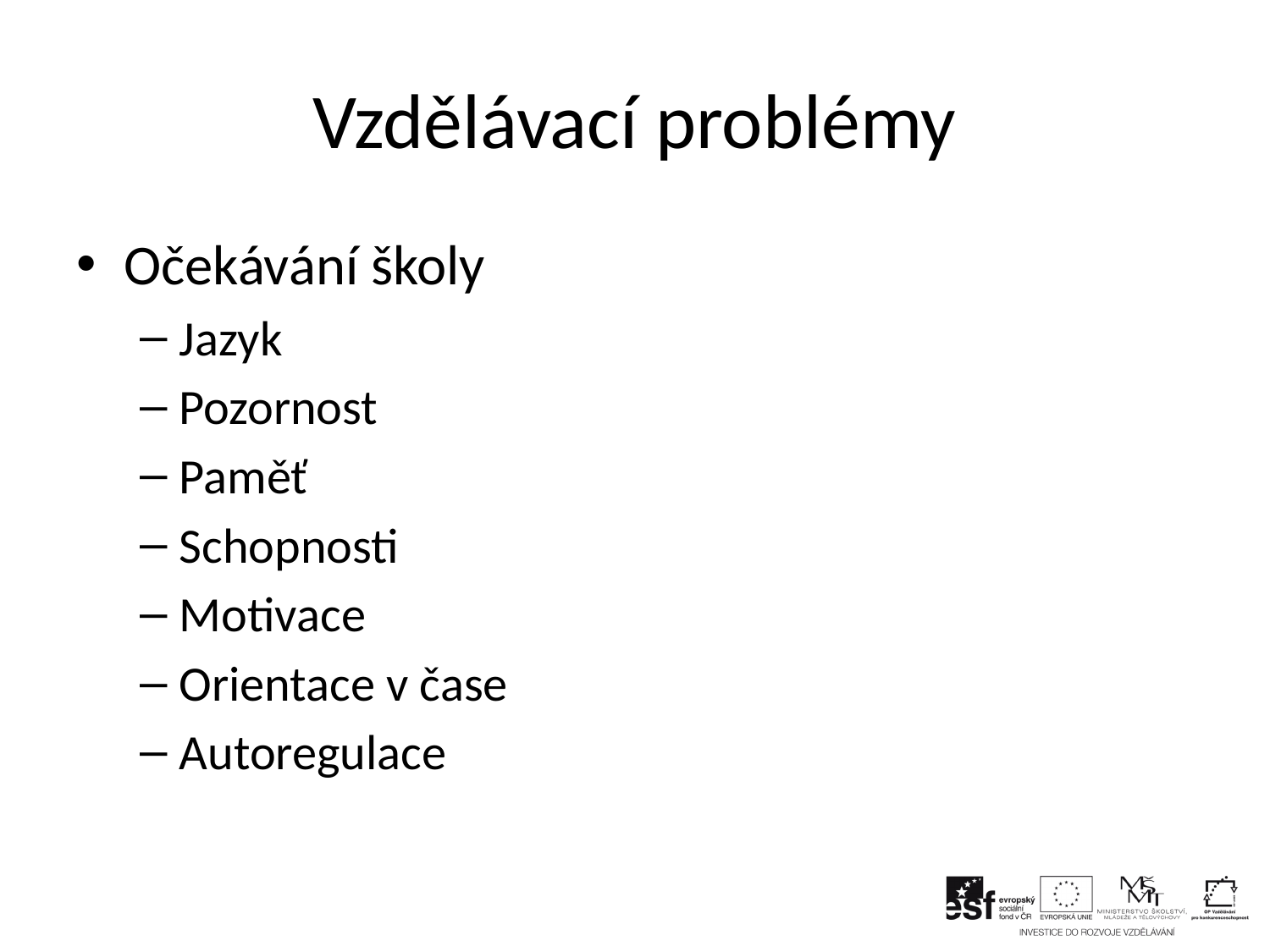

# Vzdělávací problémy
Očekávání školy
Jazyk
Pozornost
Paměť
Schopnosti
Motivace
Orientace v čase
Autoregulace